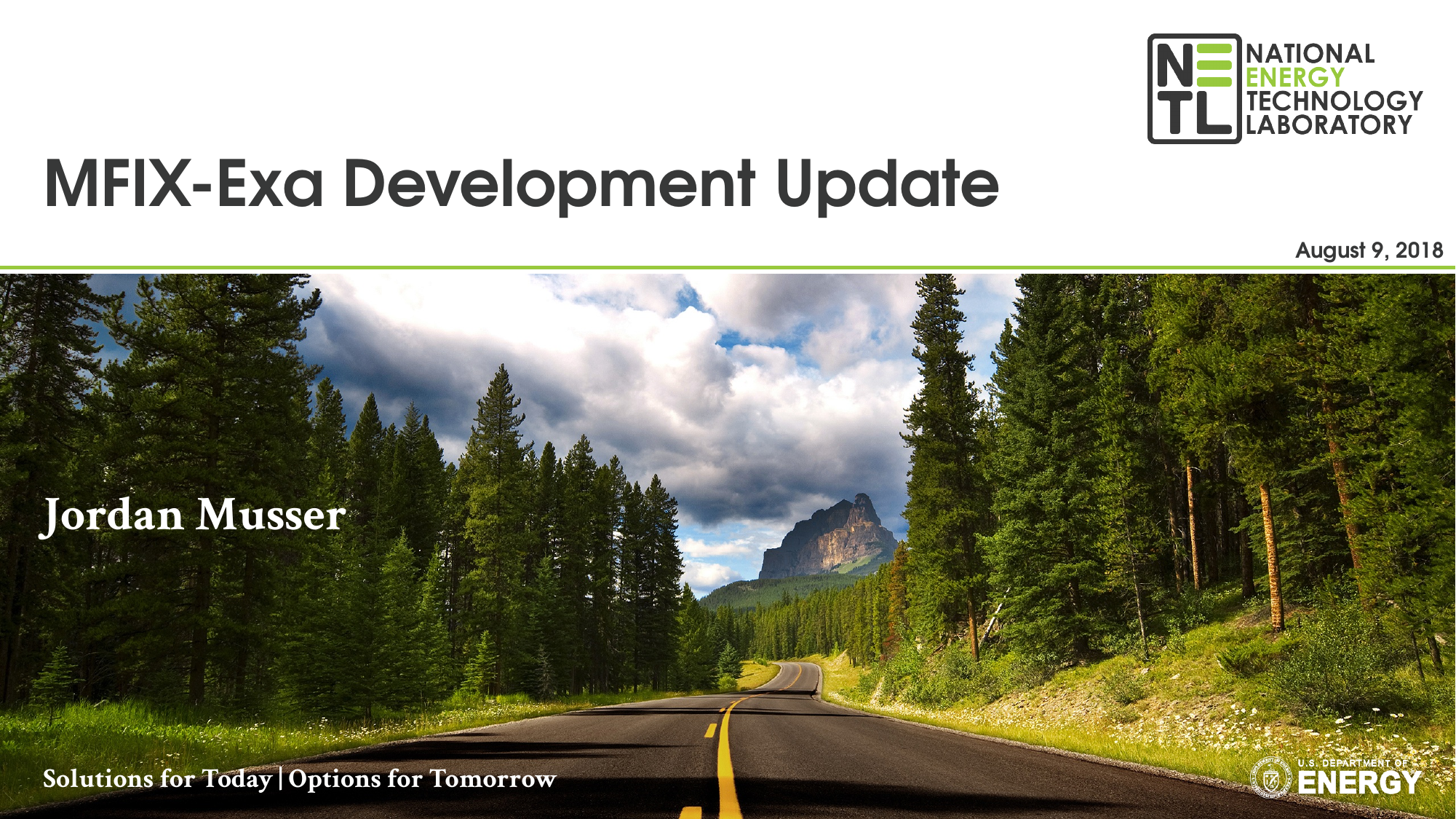

# MFIX-Exa Development Update
August 9, 2018
Jordan Musser